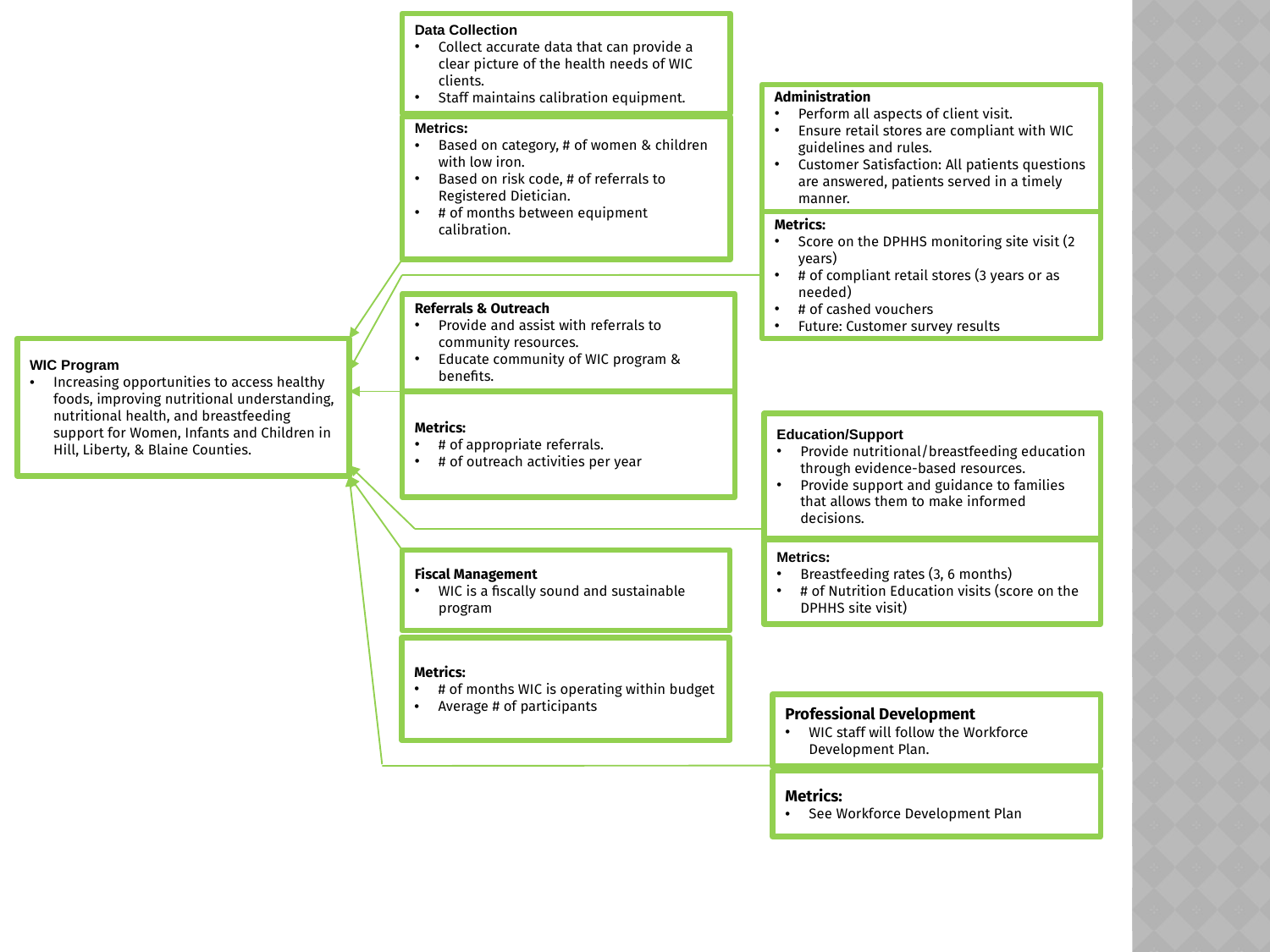

Data Collection
Collect accurate data that can provide a clear picture of the health needs of WIC clients.
Staff maintains calibration equipment.

Administration
Perform all aspects of client visit.
Ensure retail stores are compliant with WIC guidelines and rules.
Customer Satisfaction: All patients questions are answered, patients served in a timely manner.

Metrics:
Based on category, # of women & children with low iron.
Based on risk code, # of referrals to Registered Dietician.
# of months between equipment calibration.

Metrics:
Score on the DPHHS monitoring site visit (2 years)
# of compliant retail stores (3 years or as needed)
# of cashed vouchers
Future: Customer survey results

Referrals & Outreach
Provide and assist with referrals to community resources.
Educate community of WIC program & benefits.

WIC Program
Increasing opportunities to access healthy foods, improving nutritional understanding, nutritional health, and breastfeeding support for Women, Infants and Children in Hill, Liberty, & Blaine Counties.
Metrics:
# of appropriate referrals.
# of outreach activities per year
Education/Support
Provide nutritional/breastfeeding education through evidence-based resources.
Provide support and guidance to families that allows them to make informed decisions.
Metrics:
Breastfeeding rates (3, 6 months)
# of Nutrition Education visits (score on the DPHHS site visit)

Fiscal Management
WIC is a fiscally sound and sustainable program

Metrics:
# of months WIC is operating within budget
Average # of participants
Professional Development
WIC staff will follow the Workforce Development Plan.
Metrics:
See Workforce Development Plan